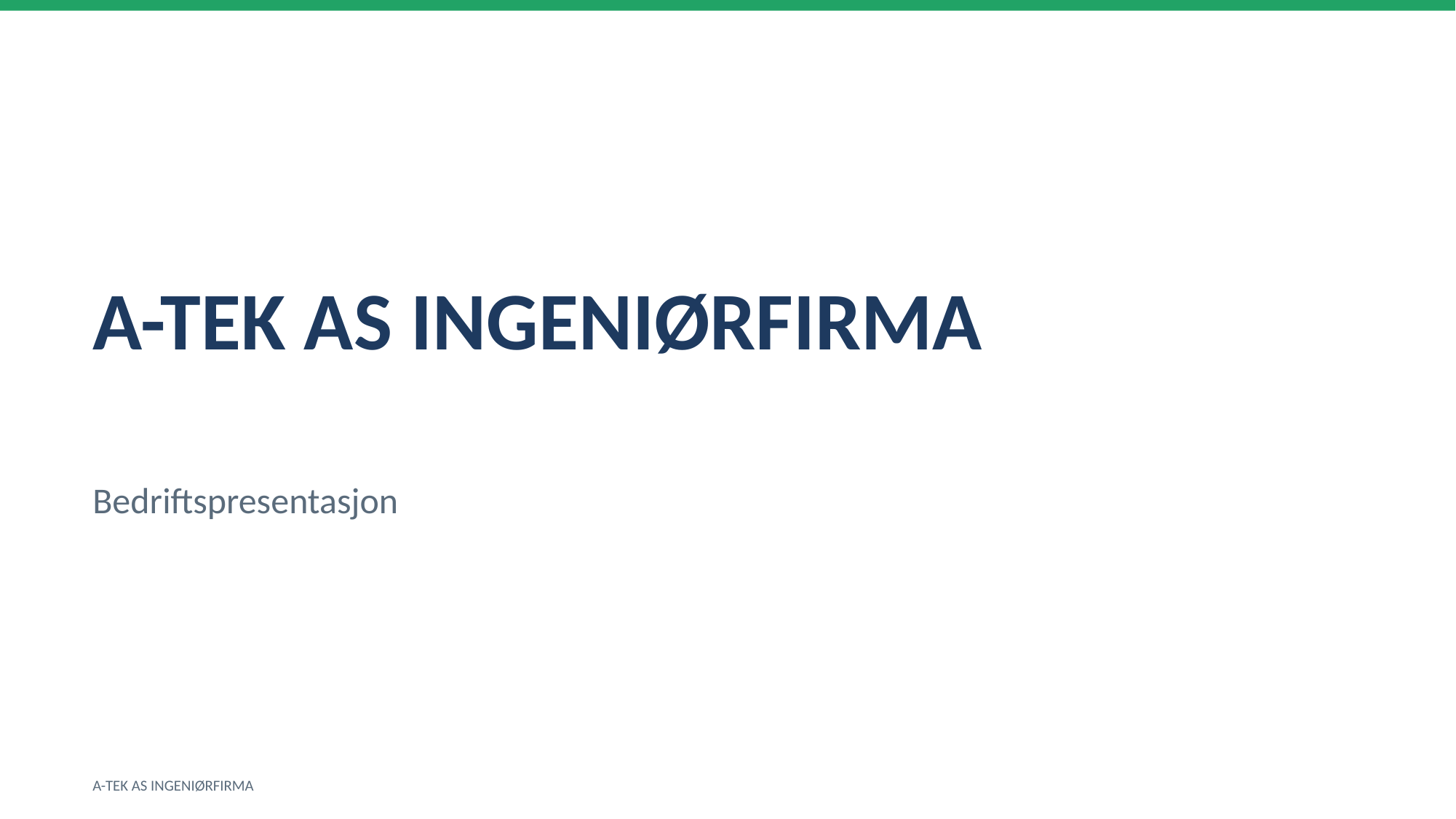

A-TEK AS INGENIØRFIRMA
Bedriftspresentasjon
A-TEK AS INGENIØRFIRMA